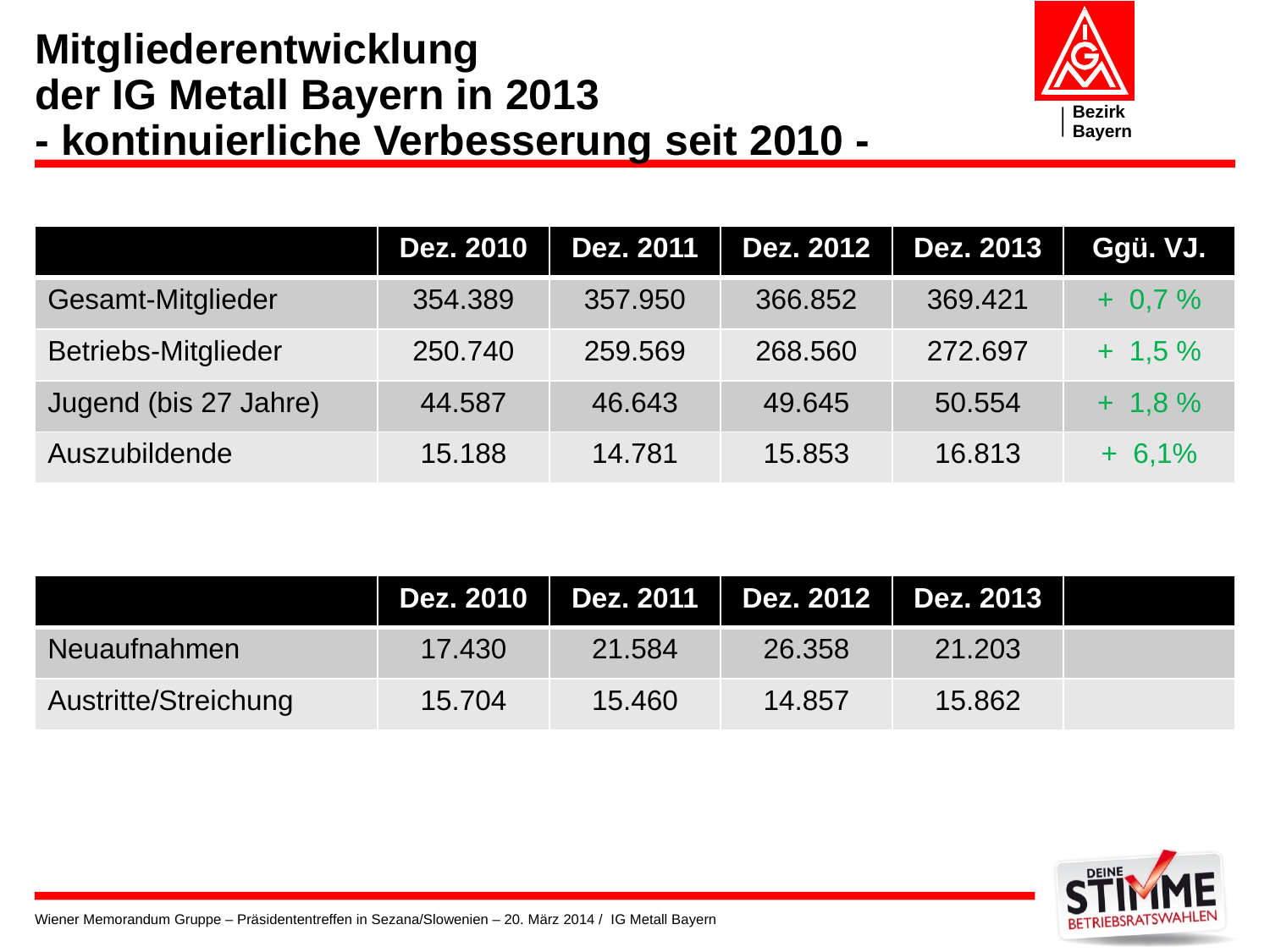

# Mitgliederentwicklung der IG Metall Bayern in 2013 - kontinuierliche Verbesserung seit 2010 -
|  | Dez. 2010 | Dez. 2011 | Dez. 2012 | Dez. 2013 | Ggü. VJ. |
| --- | --- | --- | --- | --- | --- |
| Gesamt-Mitglieder | 354.389 | 357.950 | 366.852 | 369.421 | + 0,7 % |
| Betriebs-Mitglieder | 250.740 | 259.569 | 268.560 | 272.697 | + 1,5 % |
| Jugend (bis 27 Jahre) | 44.587 | 46.643 | 49.645 | 50.554 | + 1,8 % |
| Auszubildende | 15.188 | 14.781 | 15.853 | 16.813 | + 6,1% |
|  | Dez. 2010 | Dez. 2011 | Dez. 2012 | Dez. 2013 |  |
| --- | --- | --- | --- | --- | --- |
| Neuaufnahmen | 17.430 | 21.584 | 26.358 | 21.203 |  |
| Austritte/Streichung | 15.704 | 15.460 | 14.857 | 15.862 |  |